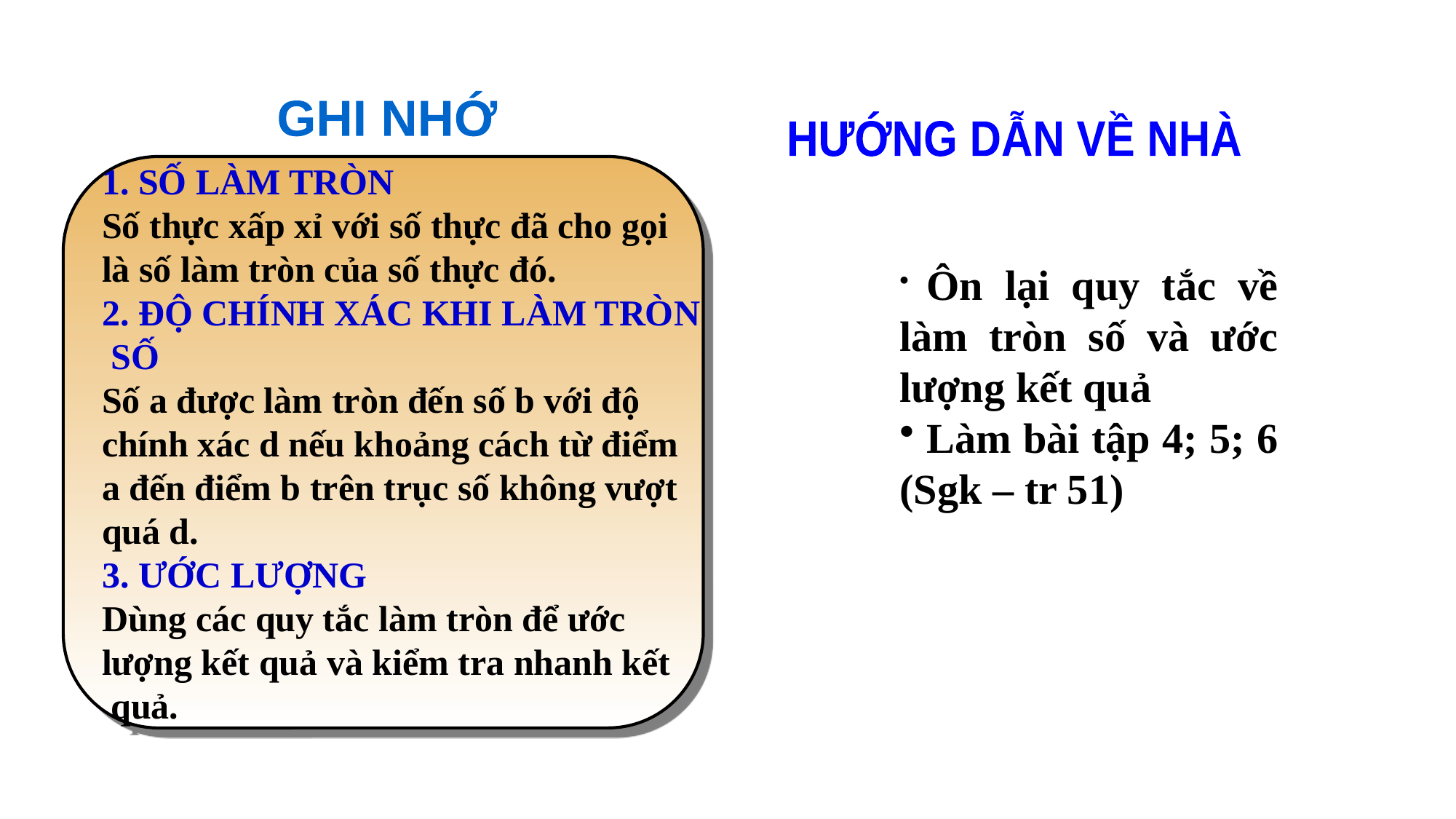

GHI NHỚ
HƯỚNG DẪN VỀ NHÀ
1. SỐ LÀM TRÒN
Số thực xấp xỉ với số thực đã cho gọi
là số làm tròn của số thực đó.
2. ĐỘ CHÍNH XÁC KHI LÀM TRÒN
 SỐ
Số a được làm tròn đến số b với độ
chính xác d nếu khoảng cách từ điểm
a đến điểm b trên trục số không vượt
quá d.
3. ƯỚC LƯỢNG
Dùng các quy tắc làm tròn để ước
lượng kết quả và kiểm tra nhanh kết
 quả.
 Ôn lại quy tắc về làm tròn số và ước lượng kết quả
 Làm bài tập 4; 5; 6 (Sgk – tr 51)